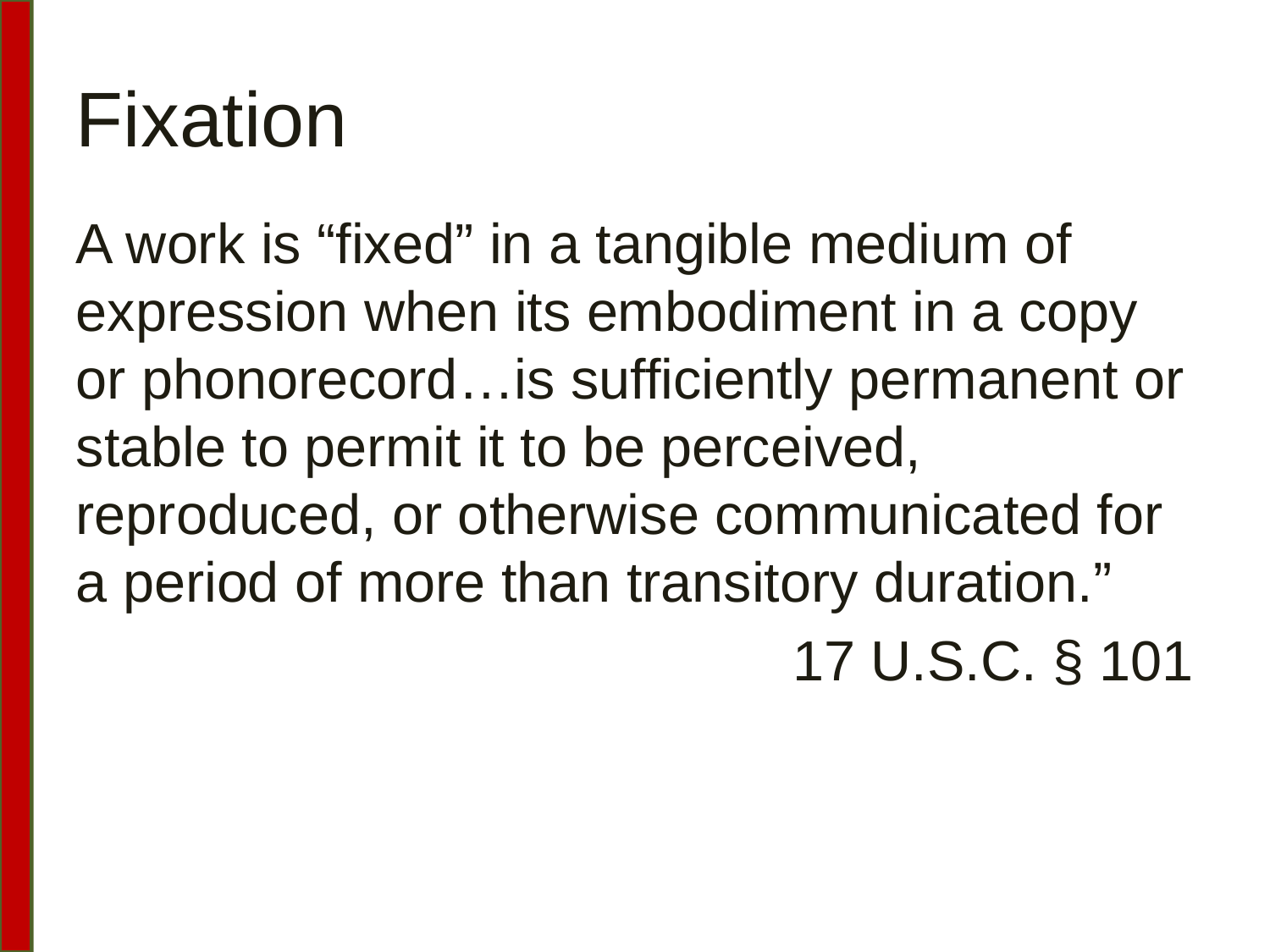

# Fixation
A work is “fixed” in a tangible medium of expression when its embodiment in a copy or phonorecord…is sufficiently permanent or stable to permit it to be perceived, reproduced, or otherwise communicated for a period of more than transitory duration.”
17 U.S.C. § 101